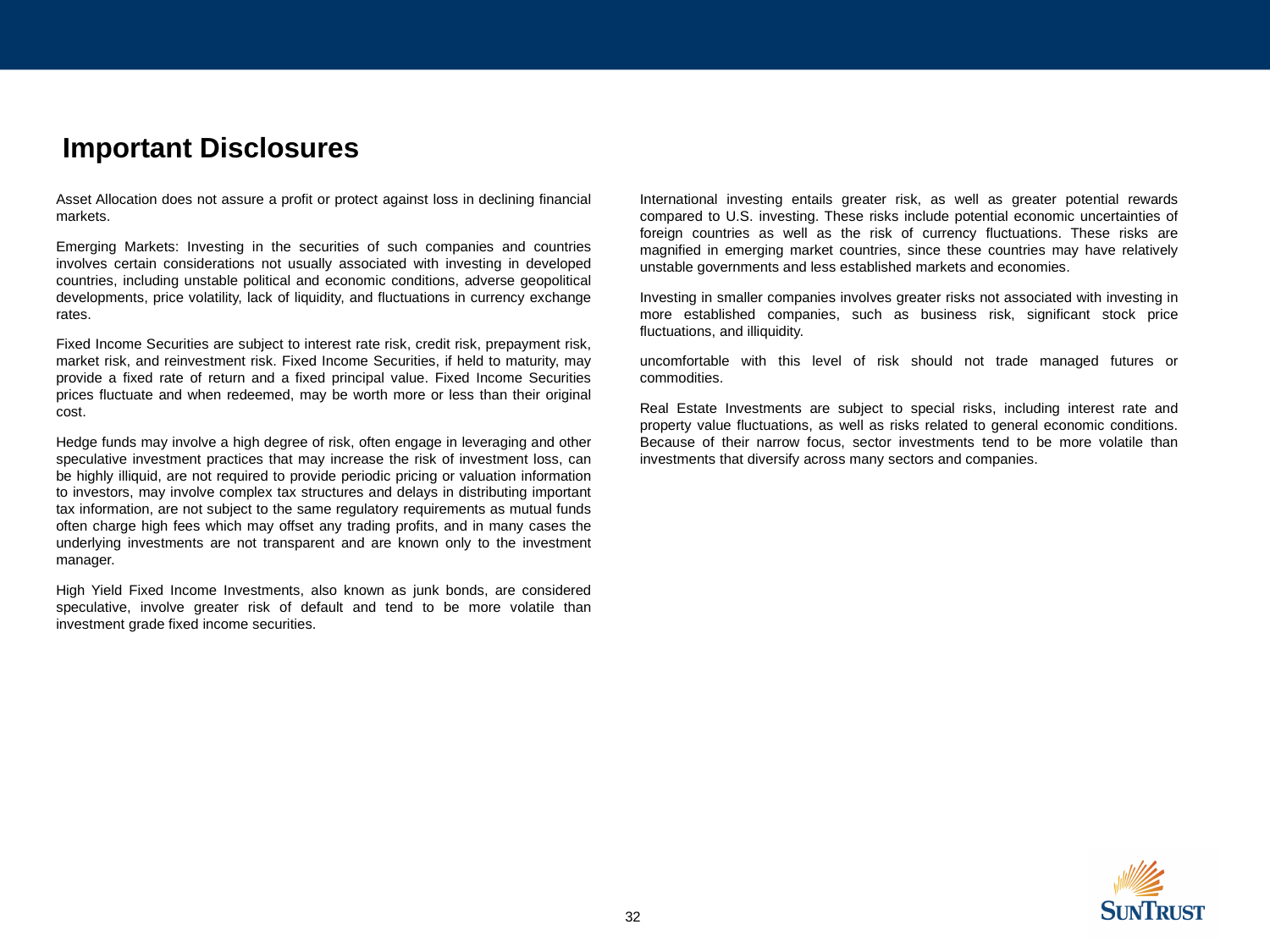

Important Disclosures
Asset Allocation does not assure a profit or protect against loss in declining financial markets.
Emerging Markets: Investing in the securities of such companies and countries involves certain considerations not usually associated with investing in developed countries, including unstable political and economic conditions, adverse geopolitical developments, price volatility, lack of liquidity, and fluctuations in currency exchange rates.
Fixed Income Securities are subject to interest rate risk, credit risk, prepayment risk, market risk, and reinvestment risk. Fixed Income Securities, if held to maturity, may provide a fixed rate of return and a fixed principal value. Fixed Income Securities prices fluctuate and when redeemed, may be worth more or less than their original cost.
Hedge funds may involve a high degree of risk, often engage in leveraging and other speculative investment practices that may increase the risk of investment loss, can be highly illiquid, are not required to provide periodic pricing or valuation information to investors, may involve complex tax structures and delays in distributing important tax information, are not subject to the same regulatory requirements as mutual funds often charge high fees which may offset any trading profits, and in many cases the underlying investments are not transparent and are known only to the investment manager.
High Yield Fixed Income Investments, also known as junk bonds, are considered speculative, involve greater risk of default and tend to be more volatile than investment grade fixed income securities.

International investing entails greater risk, as well as greater potential rewards compared to U.S. investing. These risks include potential economic uncertainties of foreign countries as well as the risk of currency fluctuations. These risks are magnified in emerging market countries, since these countries may have relatively unstable governments and less established markets and economies.
Investing in smaller companies involves greater risks not associated with investing in more established companies, such as business risk, significant stock price fluctuations, and illiquidity.
uncomfortable with this level of risk should not trade managed futures or commodities.
Real Estate Investments are subject to special risks, including interest rate and property value fluctuations, as well as risks related to general economic conditions. Because of their narrow focus, sector investments tend to be more volatile than investments that diversify across many sectors and companies.

32